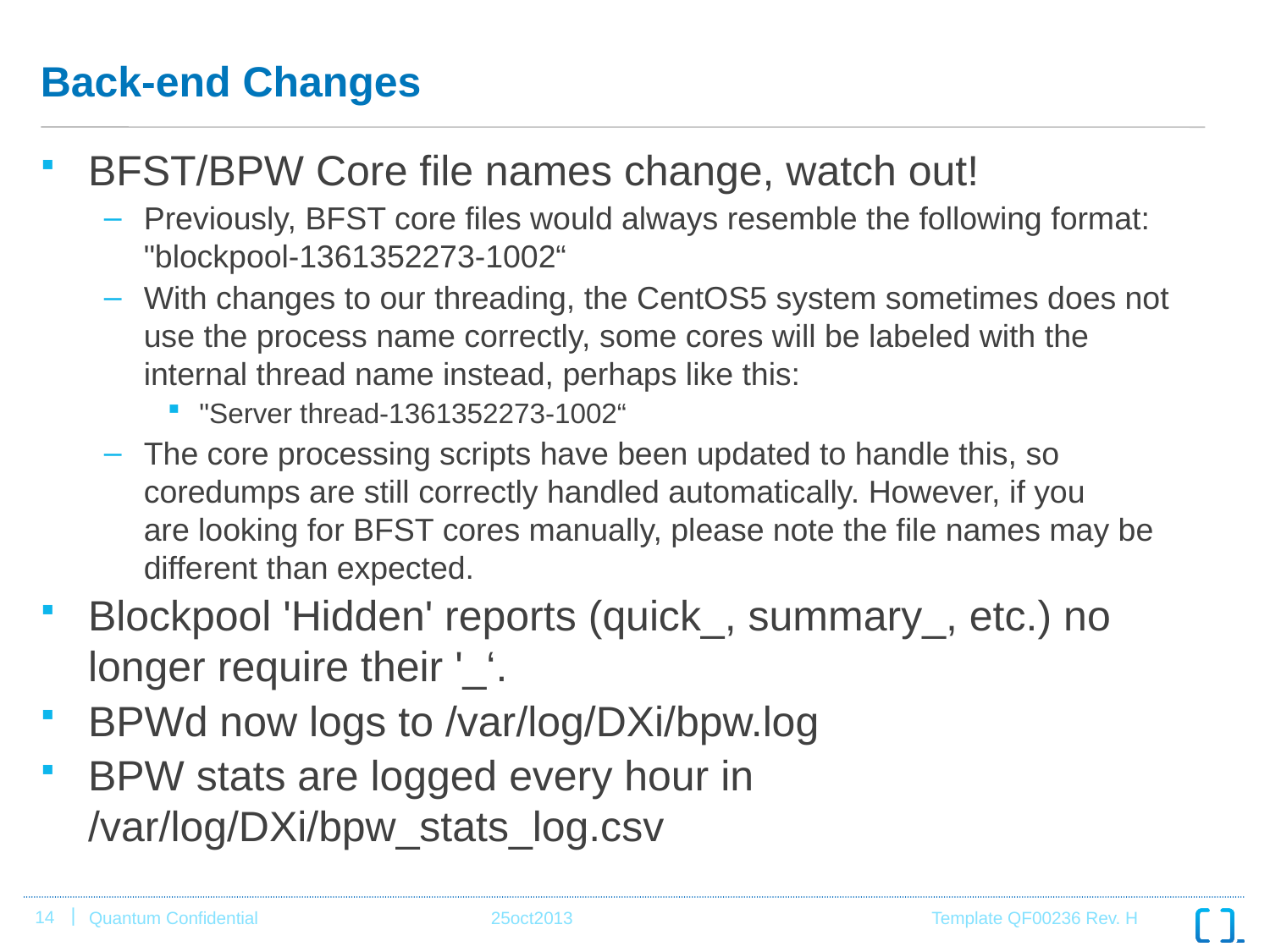

# Back-end Changes
BFST/BPW Core file names change, watch out!
Previously, BFST core files would always resemble the following format:
"blockpool-1361352273-1002“
With changes to our threading, the CentOS5 system sometimes does not
use the process name correctly, some cores will be labeled with the
internal thread name instead, perhaps like this:
"Server thread-1361352273-1002“
The core processing scripts have been updated to handle this, so
coredumps are still correctly handled automatically. However, if you
are looking for BFST cores manually, please note the file names may be
different than expected.
Blockpool 'Hidden' reports (quick_, summary_, etc.) no longer require their '_‘.
BPWd now logs to /var/log/DXi/bpw.log
BPW stats are logged every hour in /var/log/DXi/bpw_stats_log.csv